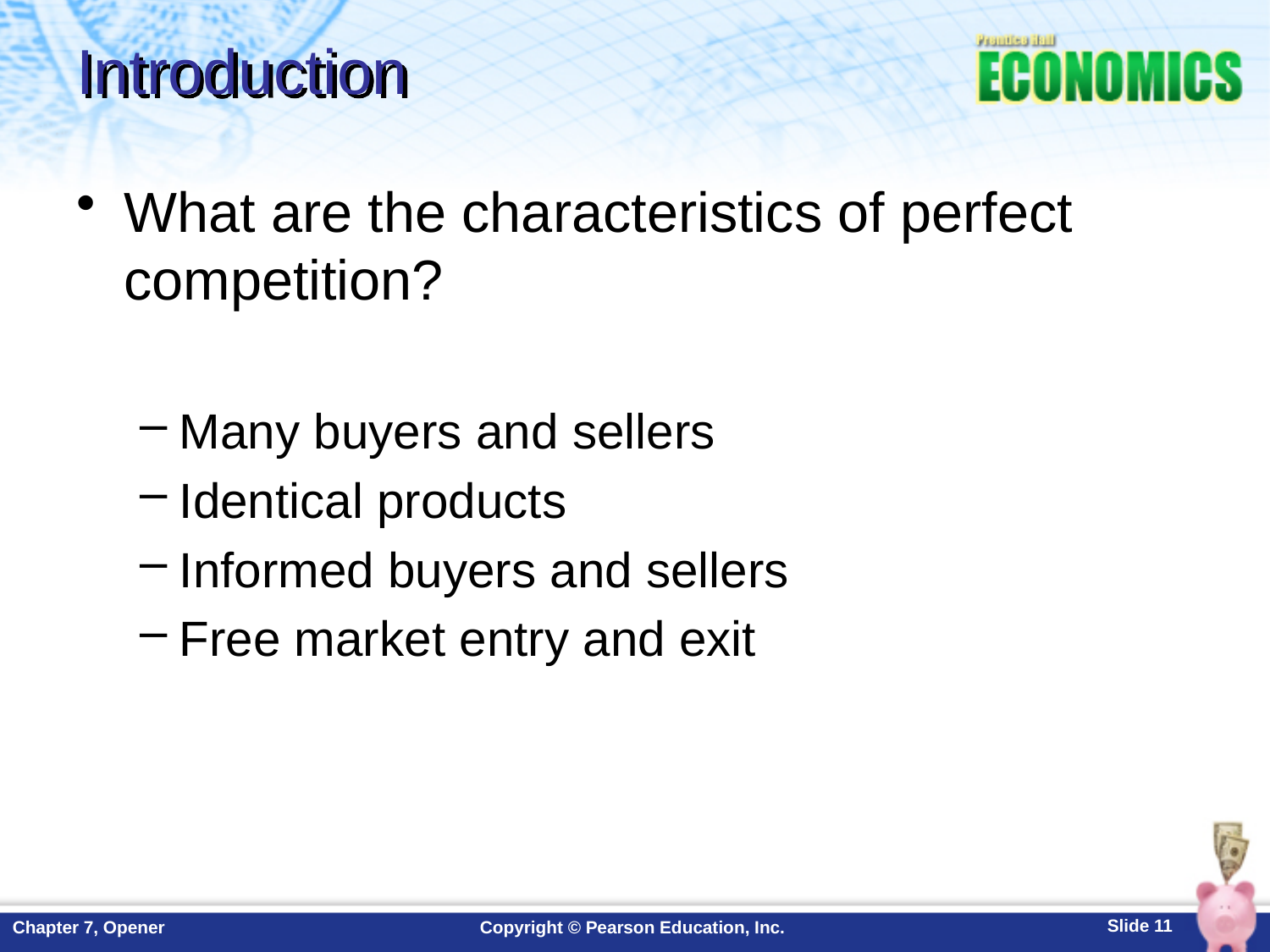

# Introduction
What are the characteristics of perfect competition?

Many buyers and sellers
Identical products
Informed buyers and sellers
Free market entry and exit